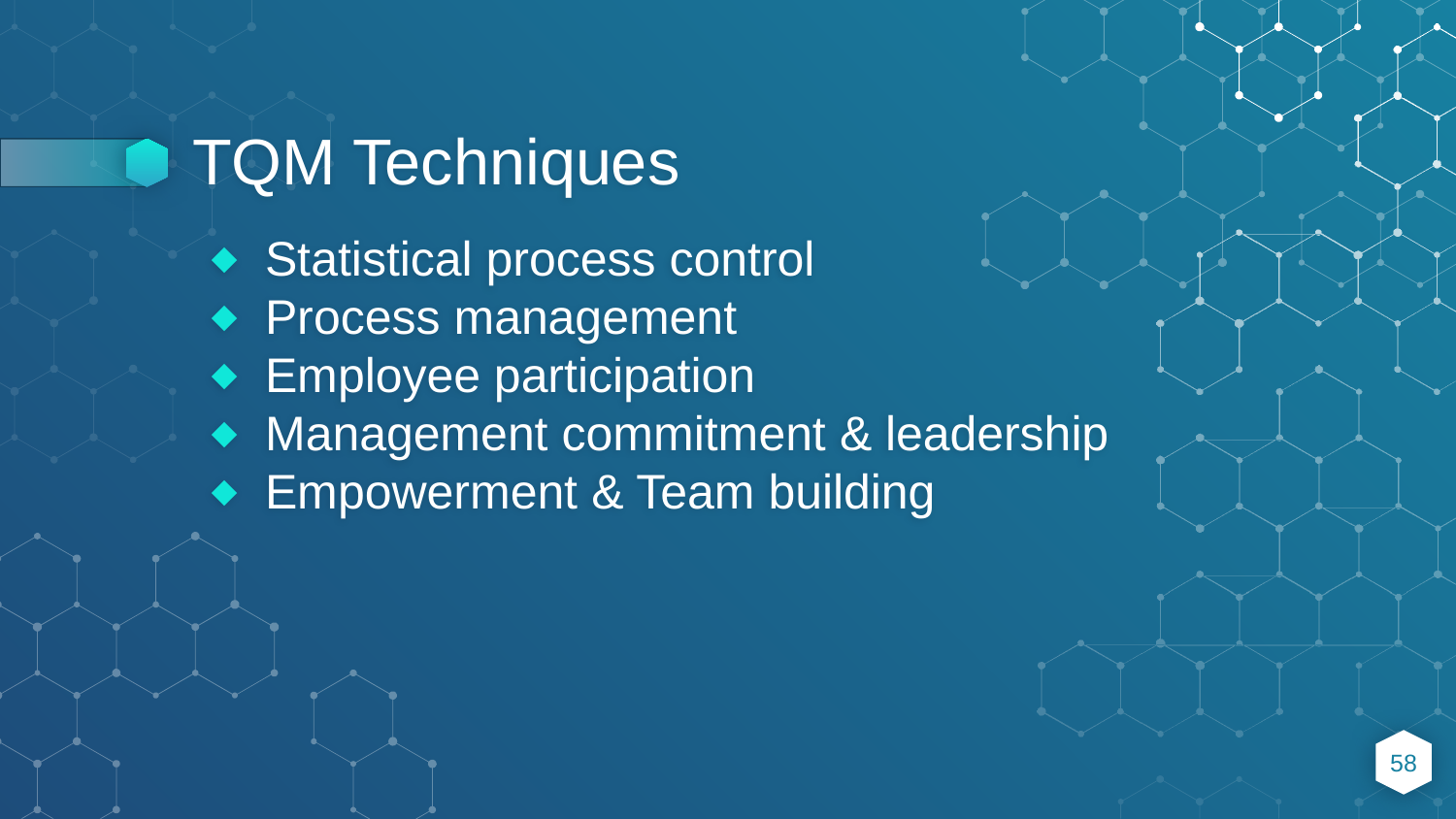

# TQM Techniques
Statistical process control
Process management
Employee participation
Management commitment & leadership
Empowerment & Team building
58